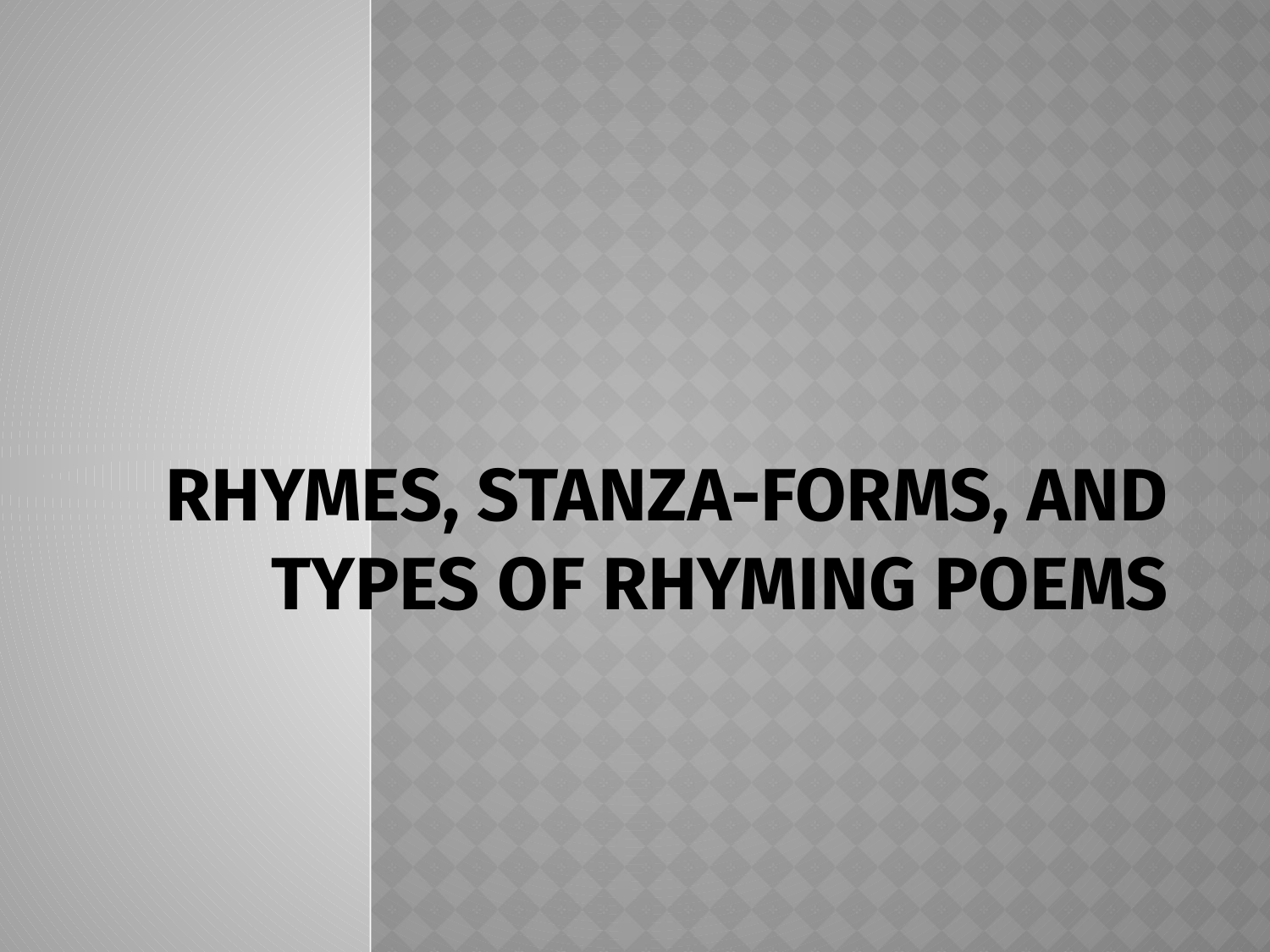

# Rhymes, Stanza-forms, and Types of Rhyming Poems